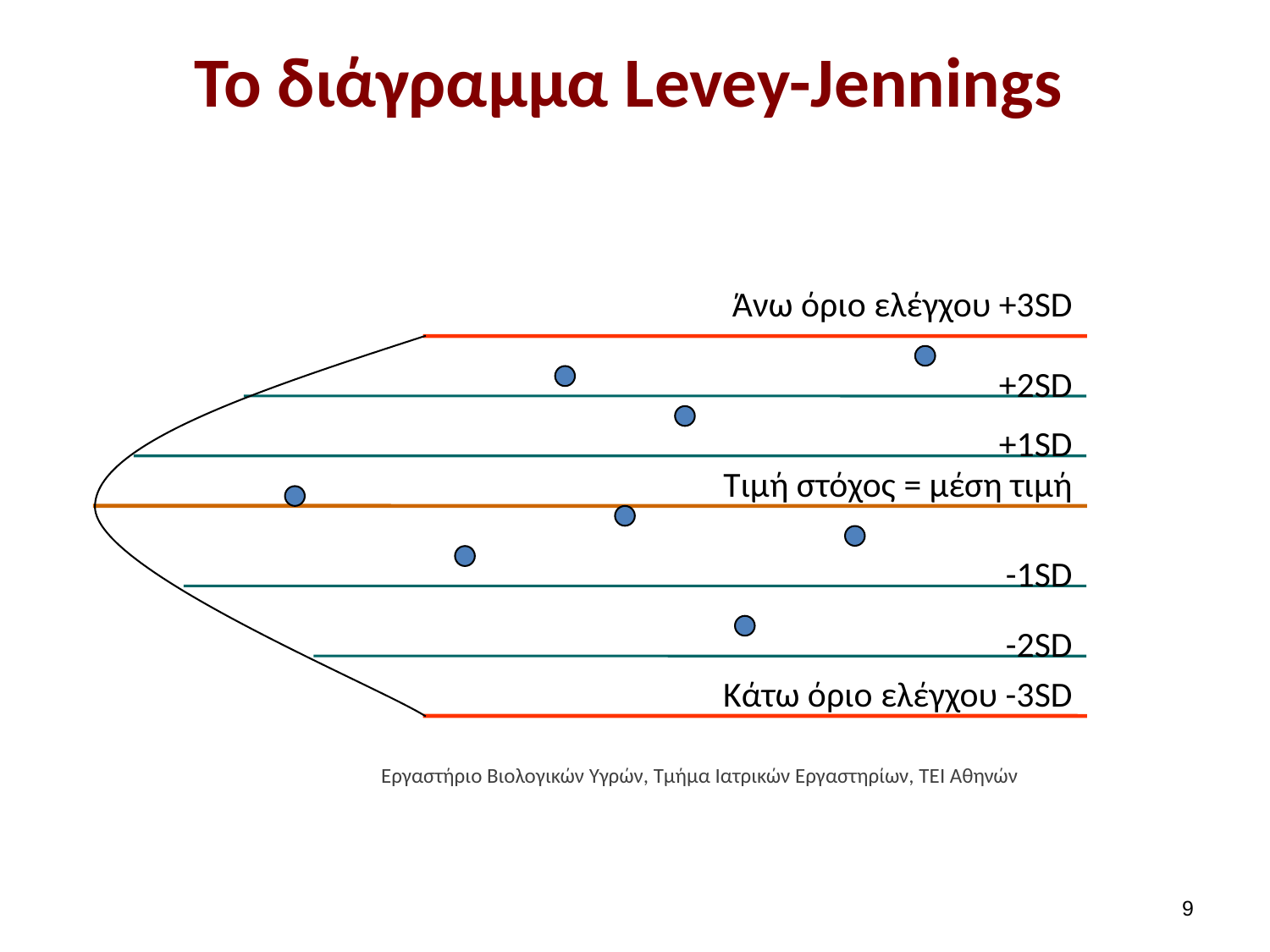

# Το διάγραμμα Levey-Jennings
Άνω όριο ελέγχου +3SD

+2SD

+1SD
Τιμή στόχος = μέση τιμή

-1SD

-2SD

Κάτω όριο ελέγχου -3SD

Εργαστήριο Βιολογικών Υγρών, Τμήμα Ιατρικών Εργαστηρίων, ΤΕΙ Αθηνών
9